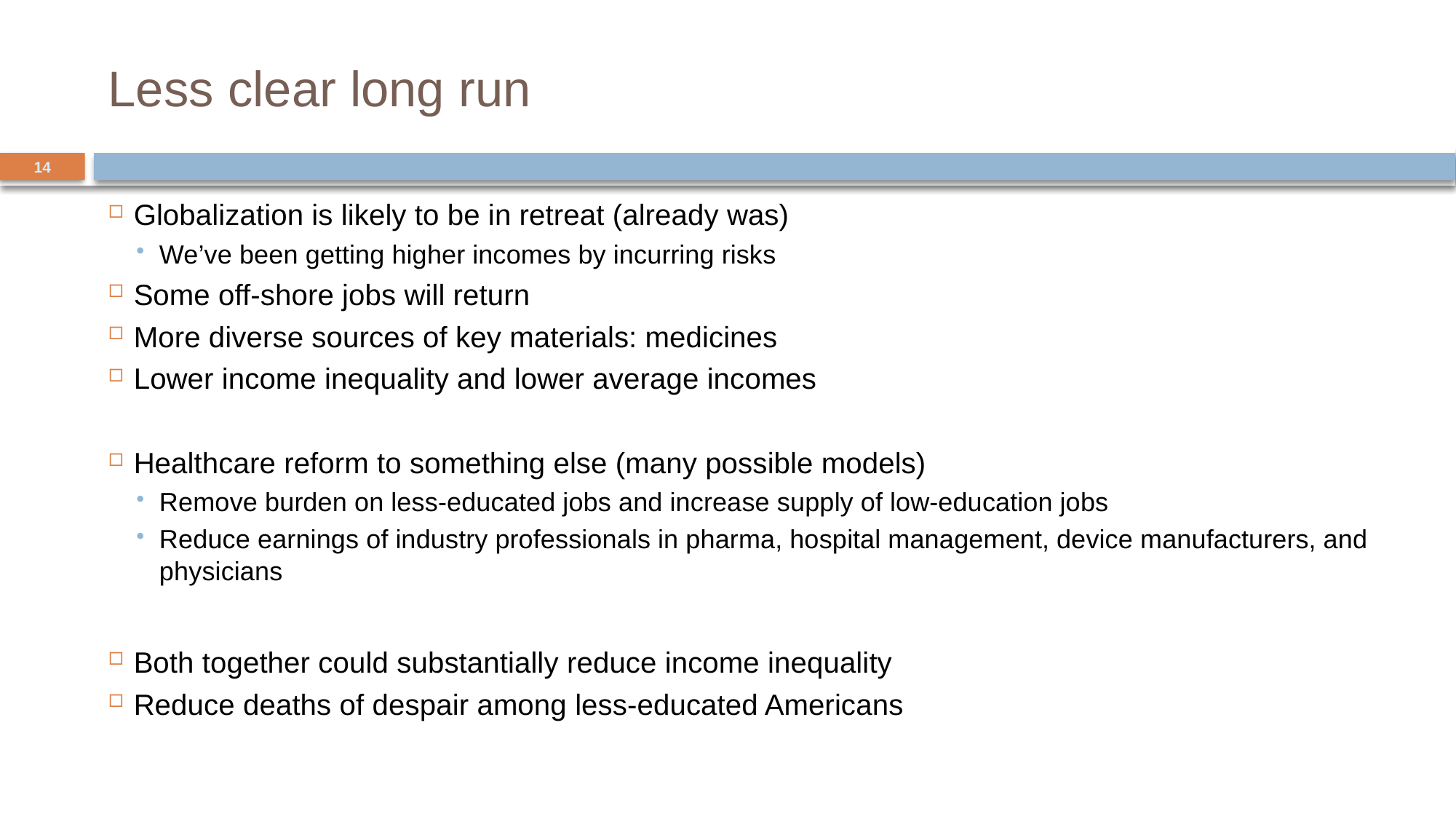

# Less clear long run
14
Globalization is likely to be in retreat (already was)
We’ve been getting higher incomes by incurring risks
Some off-shore jobs will return
More diverse sources of key materials: medicines
Lower income inequality and lower average incomes

Healthcare reform to something else (many possible models)
Remove burden on less-educated jobs and increase supply of low-education jobs
Reduce earnings of industry professionals in pharma, hospital management, device manufacturers, and physicians

Both together could substantially reduce income inequality
Reduce deaths of despair among less-educated Americans